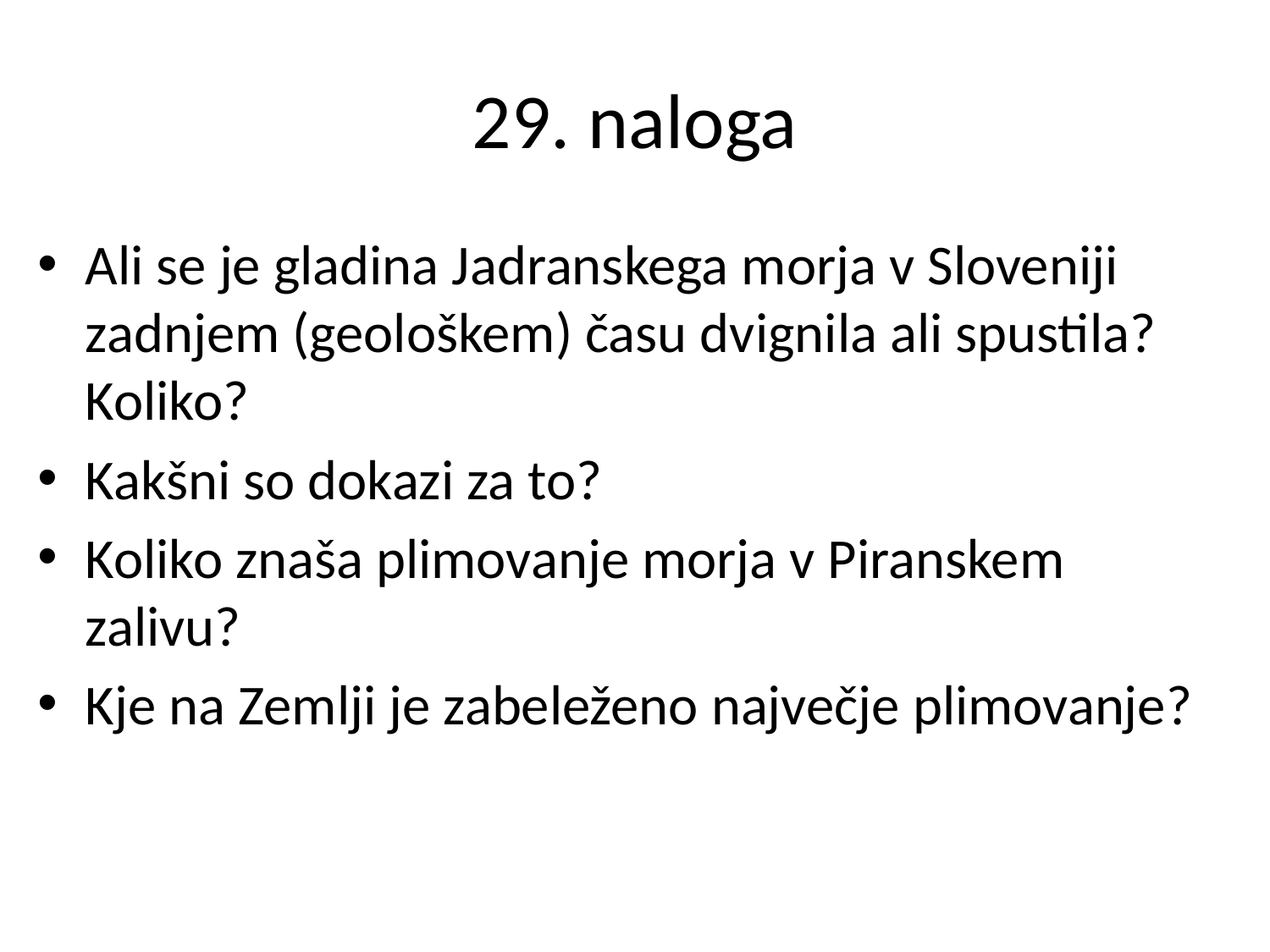

# 29. naloga
Ali se je gladina Jadranskega morja v Sloveniji zadnjem (geološkem) času dvignila ali spustila? Koliko?
Kakšni so dokazi za to?
Koliko znaša plimovanje morja v Piranskem zalivu?
Kje na Zemlji je zabeleženo največje plimovanje?